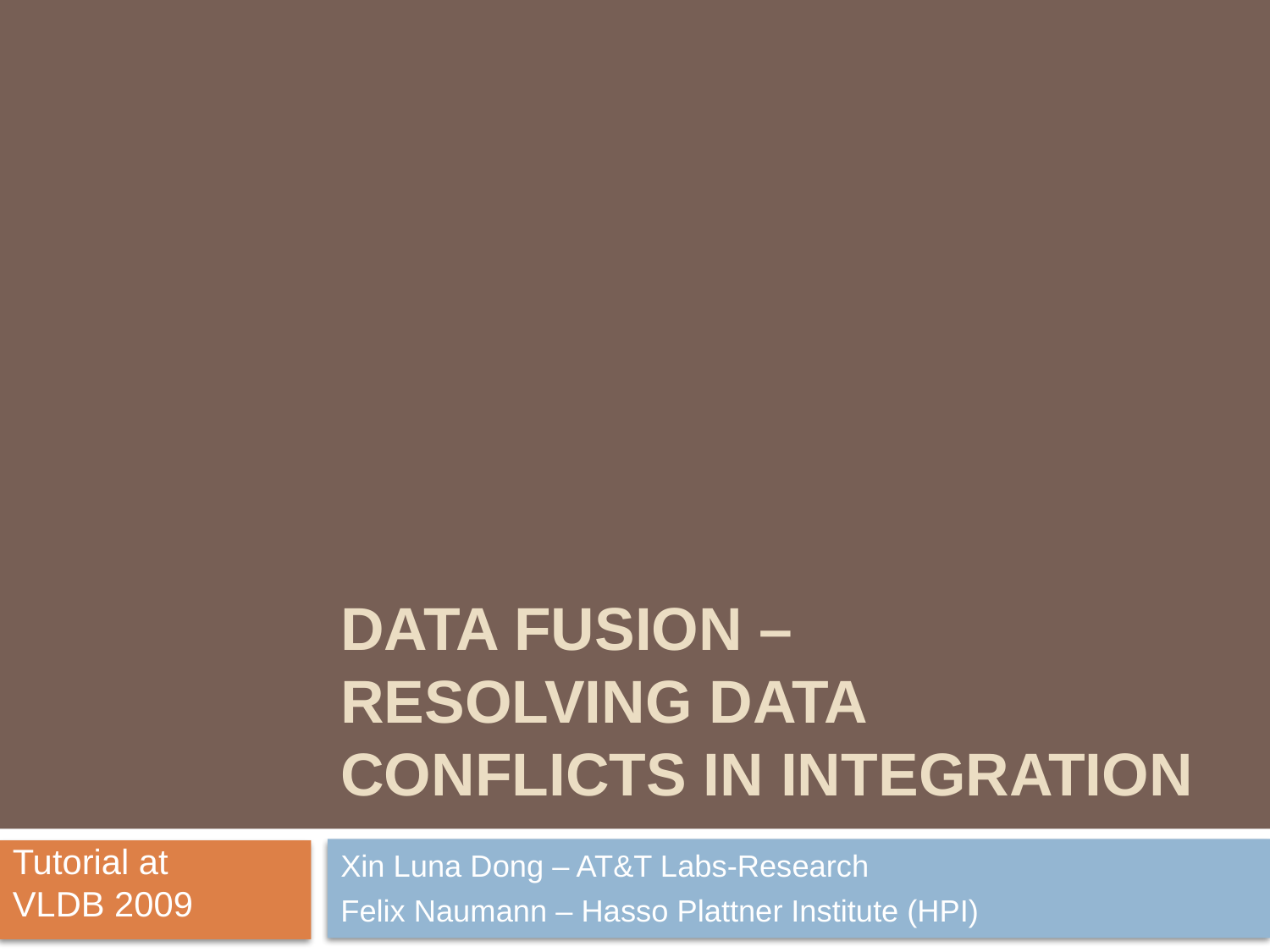

# Data Fusion – Resolving Data Conflicts in Integration
Tutorial at
VLDB 2009
Xin Luna Dong – AT&T Labs-Research
Felix Naumann – Hasso Plattner Institute (HPI)